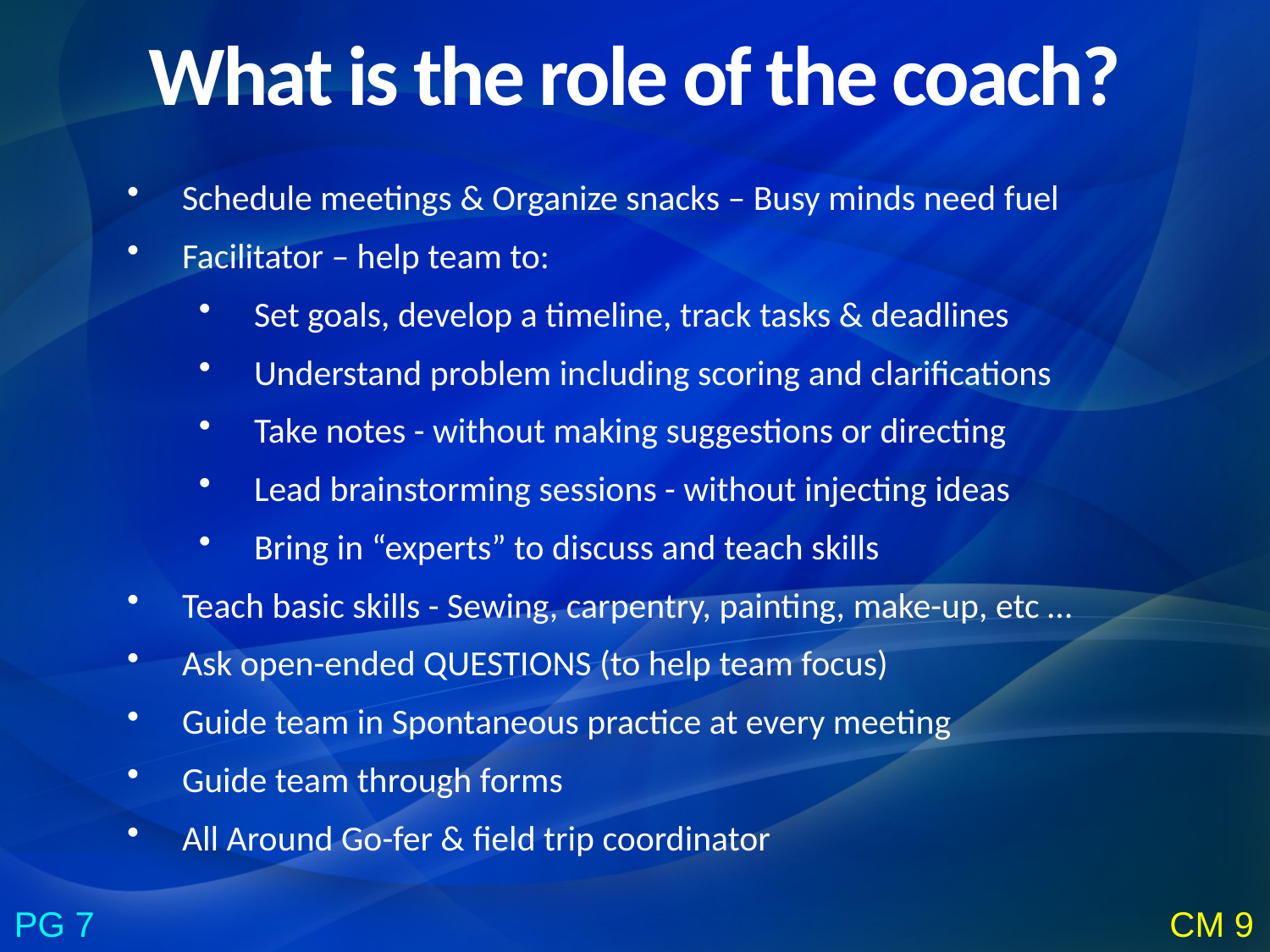

What is the role of the coach?
Schedule meetings & Organize snacks – Busy minds need fuel
Facilitator – help team to:
Set goals, develop a timeline, track tasks & deadlines
Understand problem including scoring and clarifications
Take notes - without making suggestions or directing
Lead brainstorming sessions - without injecting ideas
Bring in “experts” to discuss and teach skills
Teach basic skills - Sewing, carpentry, painting, make-up, etc …
Ask open-ended QUESTIONS (to help team focus)
Guide team in Spontaneous practice at every meeting
Guide team through forms
All Around Go-fer & field trip coordinator
PG 7
CM 9